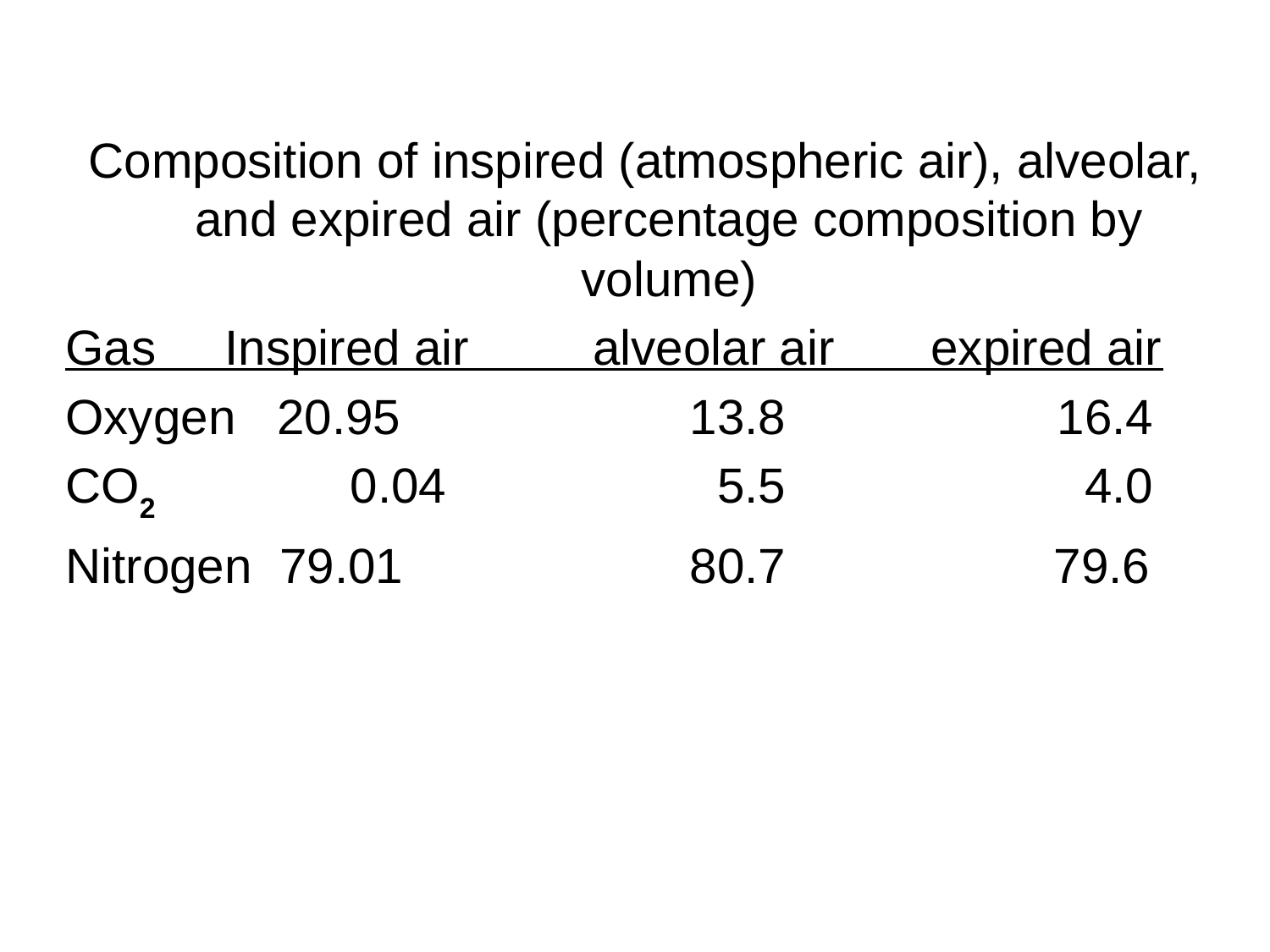

Composition of inspired (atmospheric air), alveolar, and expired air (percentage composition by volume)
Gas     Inspired air         alveolar air       expired air
Oxygen   20.95		     13.8		    16.4
CO2	        0.04		       5.5		      4.0
Nitrogen  79.01		     80.7	             79.6